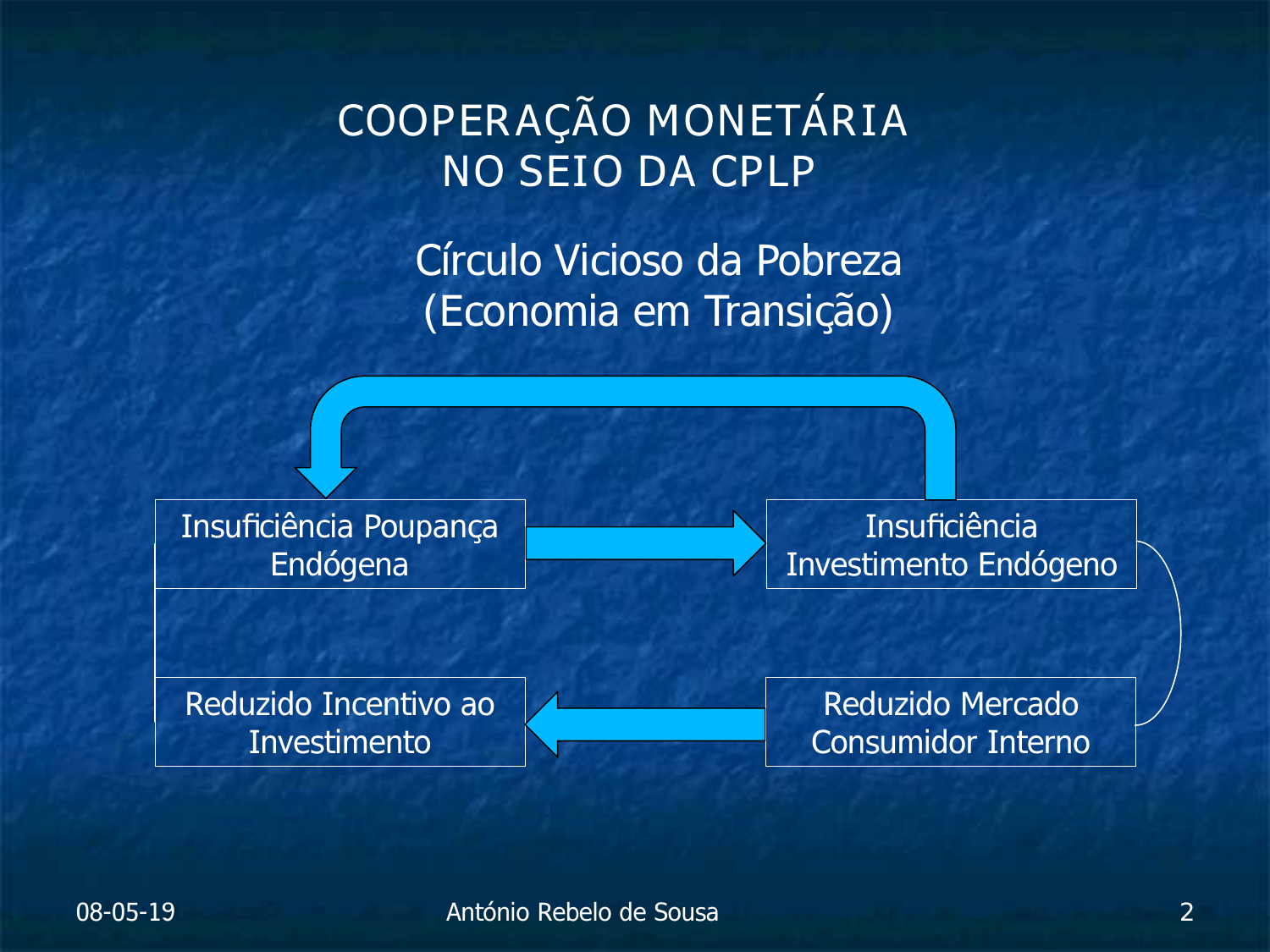

#
Círculo Vicioso da Pobreza
(Economia em Transição)

Insuficiência Poupança Endógena
Insuficiência Investimento Endógeno

Reduzido Mercado Consumidor Interno
Reduzido Incentivo ao Investimento

08-05-19
António Rebelo de Sousa
2